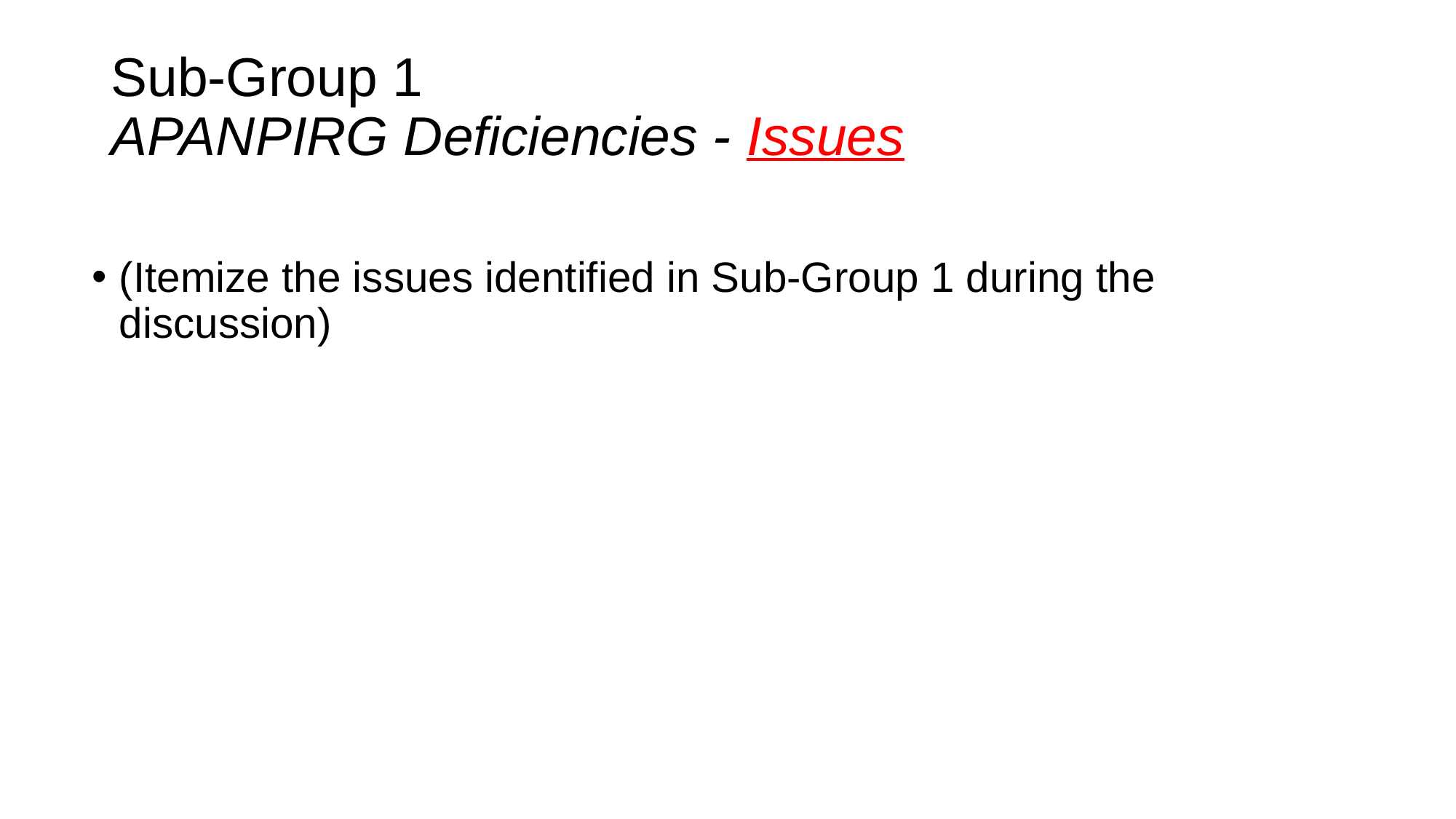

# Sub-Group 1 APANPIRG Deficiencies - Issues
(Itemize the issues identified in Sub-Group 1 during the discussion)